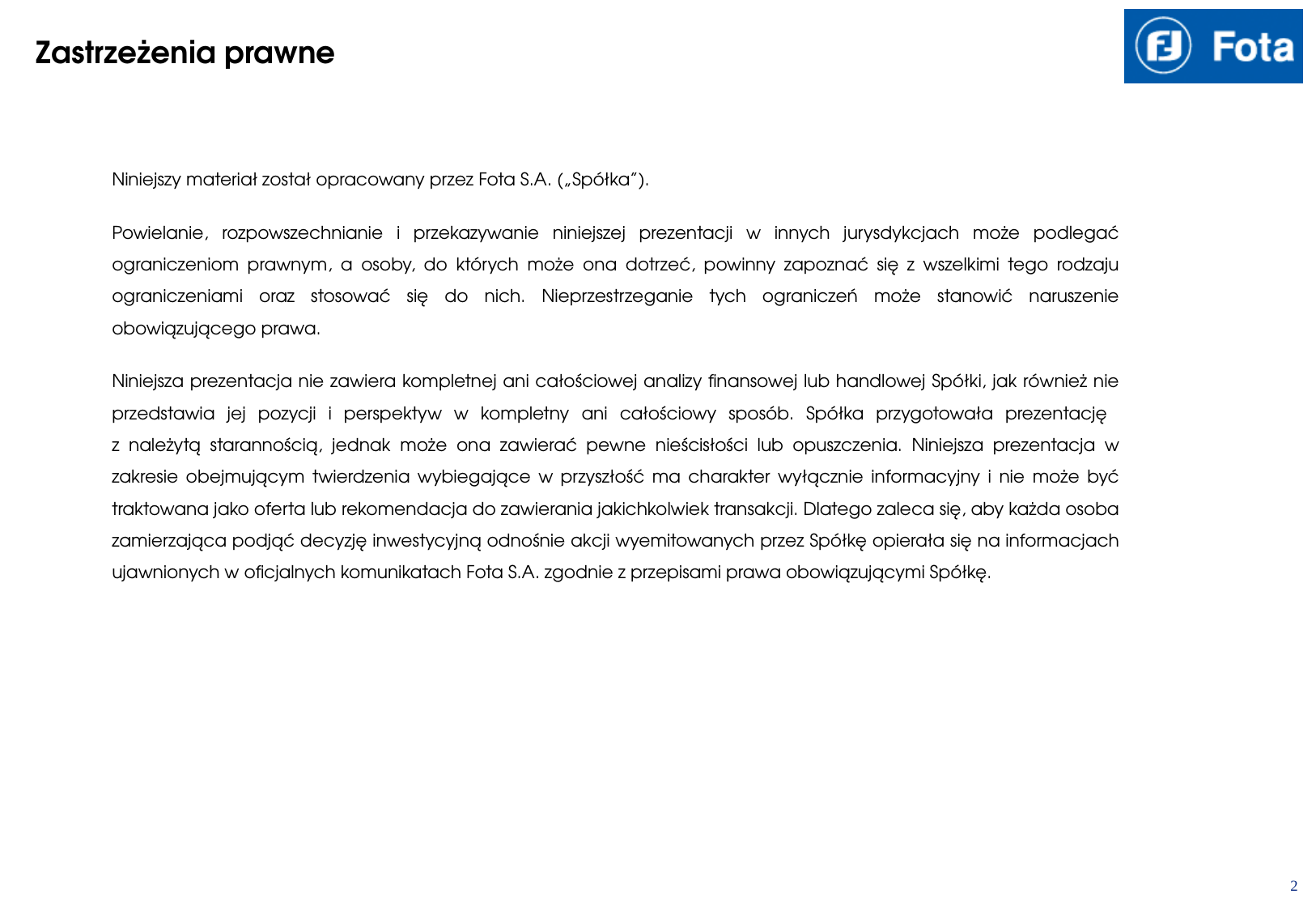

# Zastrzeżenia prawne
Niniejszy materiał został opracowany przez Fota S.A. („Spółka”).

Powielanie, rozpowszechnianie i przekazywanie niniejszej prezentacji w innych jurysdykcjach może podlegać ograniczeniom prawnym, a osoby, do których może ona dotrzeć, powinny zapoznać się z wszelkimi tego rodzaju ograniczeniami oraz stosować się do nich. Nieprzestrzeganie tych ograniczeń może stanowić naruszenie obowiązującego prawa.

Niniejsza prezentacja nie zawiera kompletnej ani całościowej analizy finansowej lub handlowej Spółki, jak również nie przedstawia jej pozycji i perspektyw w kompletny ani całościowy sposób. Spółka przygotowała prezentację
z należytą starannością, jednak może ona zawierać pewne nieścisłości lub opuszczenia. Niniejsza prezentacja w zakresie obejmującym twierdzenia wybiegające w przyszłość ma charakter wyłącznie informacyjny i nie może być traktowana jako oferta lub rekomendacja do zawierania jakichkolwiek transakcji. Dlatego zaleca się, aby każda osoba zamierzająca podjąć decyzję inwestycyjną odnośnie akcji wyemitowanych przez Spółkę opierała się na informacjach ujawnionych w oficjalnych komunikatach Fota S.A. zgodnie z przepisami prawa obowiązującymi Spółkę.

2